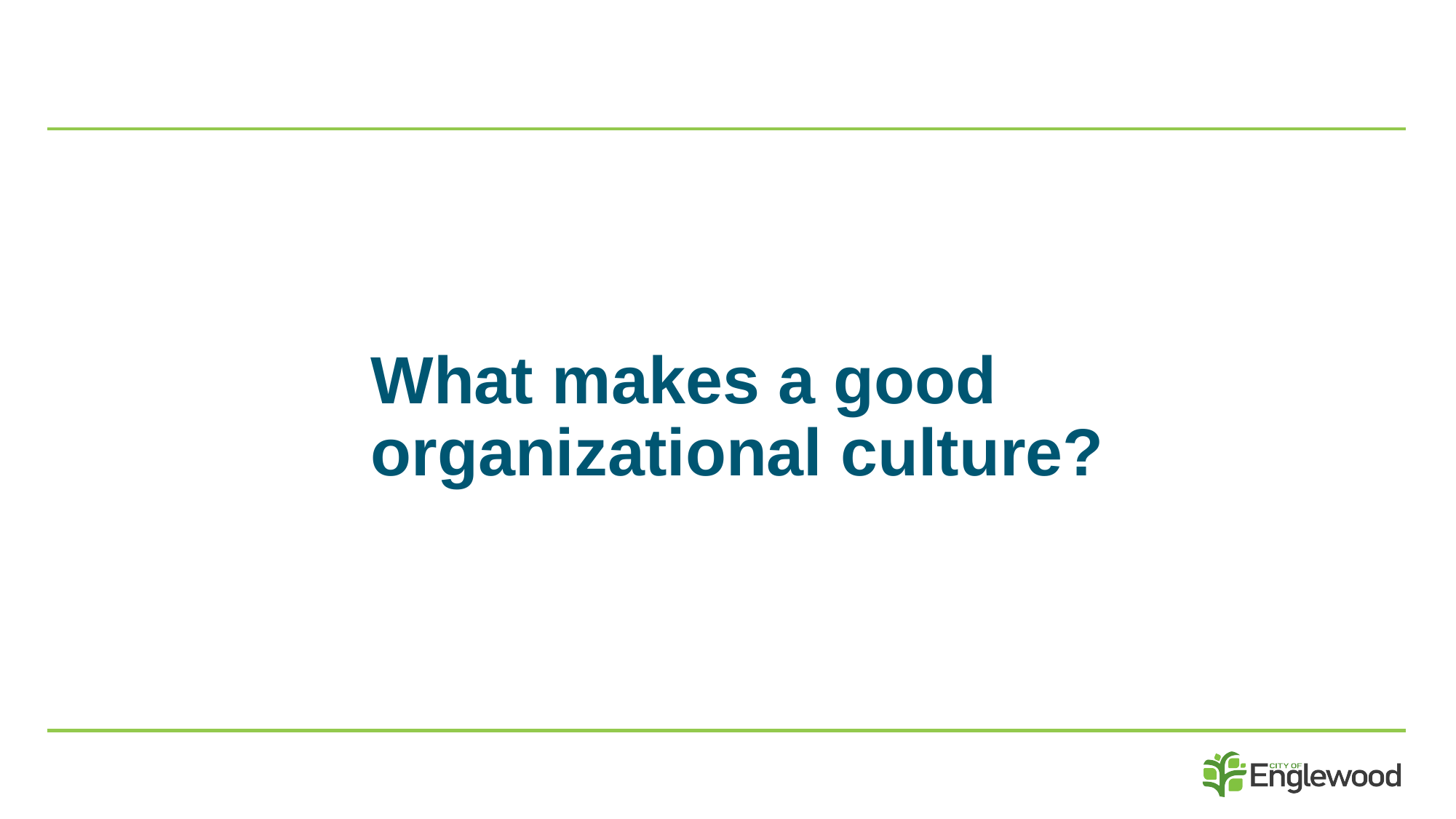

# What makes a good organizational culture?